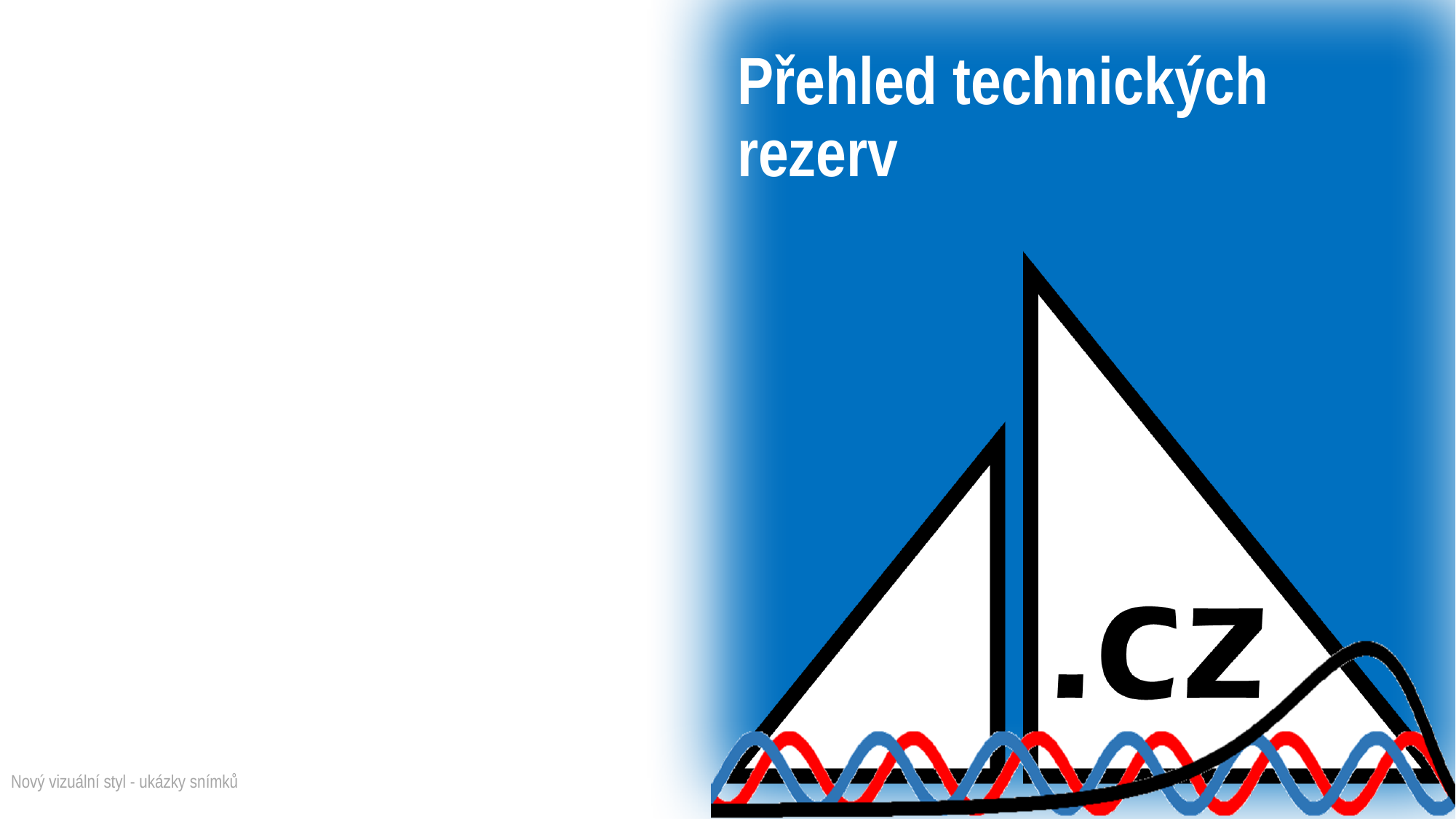

# Přehled technických rezerv
Nový vizuální styl - ukázky snímků